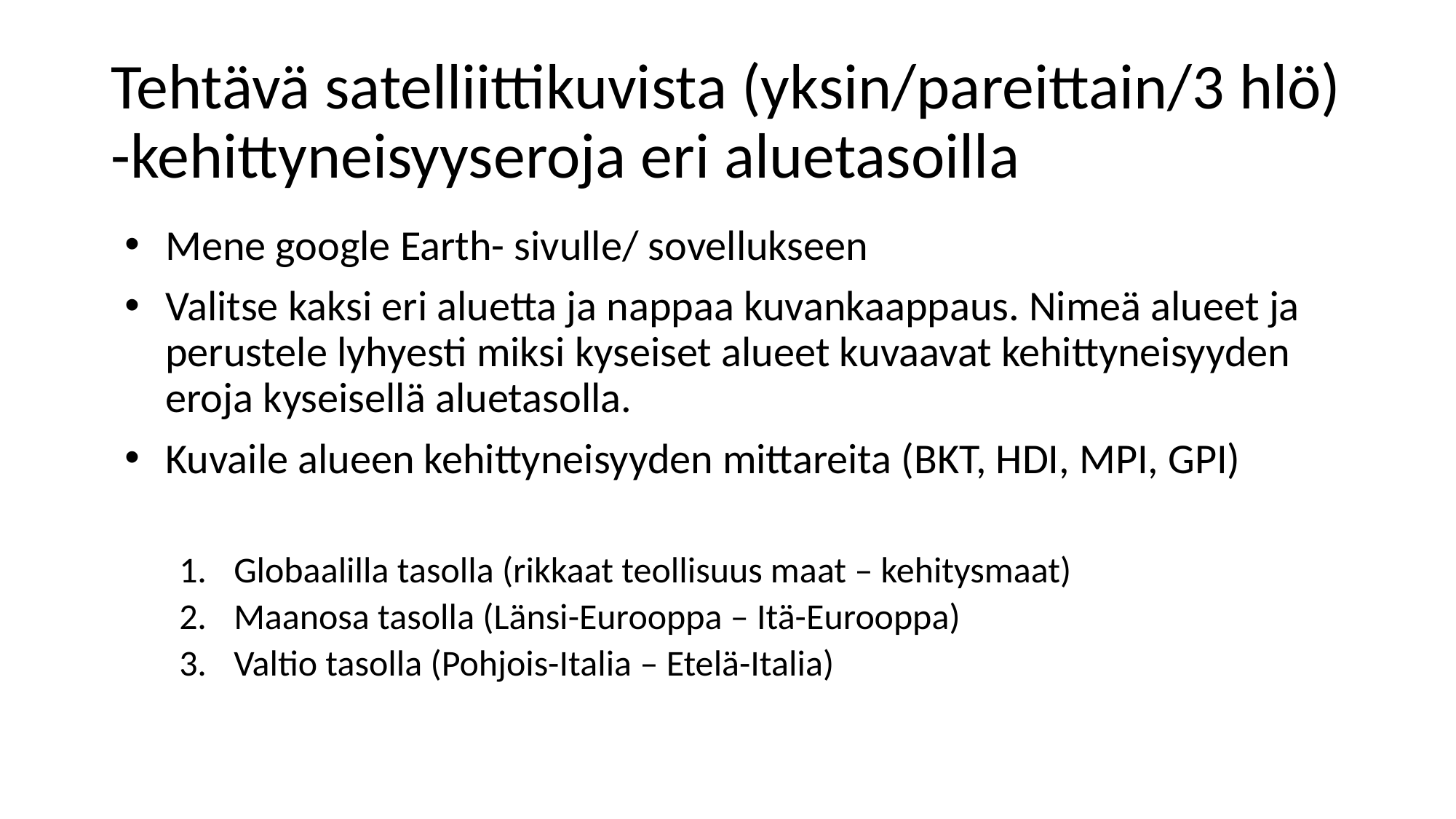

# Tehtävä satelliittikuvista (yksin/pareittain/3 hlö) -kehittyneisyyseroja eri aluetasoilla
Mene google Earth- sivulle/ sovellukseen
Valitse kaksi eri aluetta ja nappaa kuvankaappaus. Nimeä alueet ja perustele lyhyesti miksi kyseiset alueet kuvaavat kehittyneisyyden eroja kyseisellä aluetasolla.
Kuvaile alueen kehittyneisyyden mittareita (BKT, HDI, MPI, GPI)

Globaalilla tasolla (rikkaat teollisuus maat – kehitysmaat)
Maanosa tasolla (Länsi-Eurooppa – Itä-Eurooppa)
Valtio tasolla (Pohjois-Italia – Etelä-Italia)